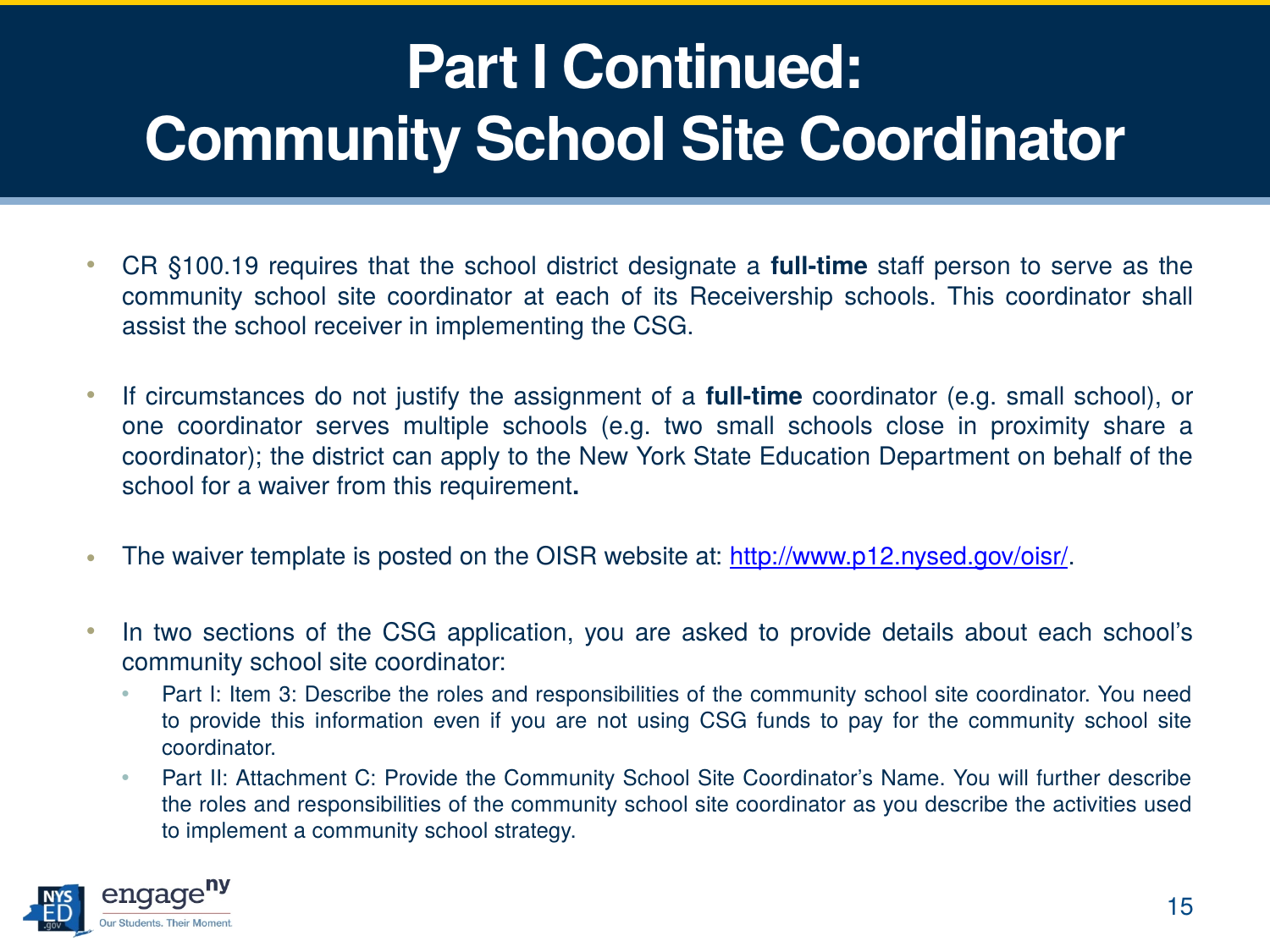

# Part I Continued: Community School Site Coordinator
CR §100.19 requires that the school district designate a full-time staff person to serve as the community school site coordinator at each of its Receivership schools. This coordinator shall assist the school receiver in implementing the CSG.

If circumstances do not justify the assignment of a full-time coordinator (e.g. small school), or one coordinator serves multiple schools (e.g. two small schools close in proximity share a coordinator); the district can apply to the New York State Education Department on behalf of the school for a waiver from this requirement.

The waiver template is posted on the OISR website at: http://www.p12.nysed.gov/oisr/.

In two sections of the CSG application, you are asked to provide details about each school’s community school site coordinator:
Part I: Item 3: Describe the roles and responsibilities of the community school site coordinator. You need to provide this information even if you are not using CSG funds to pay for the community school site coordinator.
Part II: Attachment C: Provide the Community School Site Coordinator’s Name. You will further describe the roles and responsibilities of the community school site coordinator as you describe the activities used to implement a community school strategy.

15